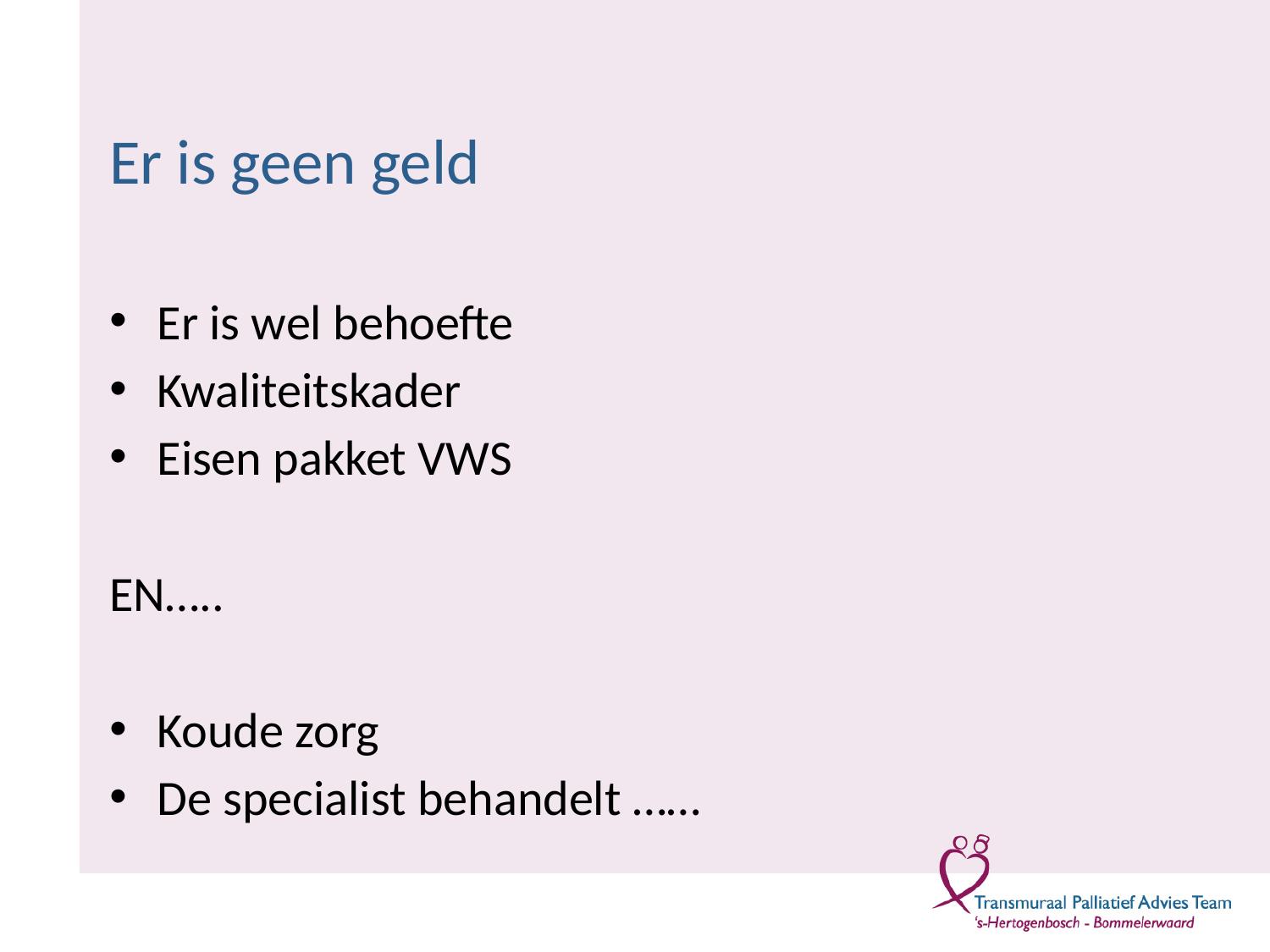

# Er is geen geld

Er is wel behoefte
Kwaliteitskader
Eisen pakket VWS

EN…..

Koude zorg
De specialist behandelt ……